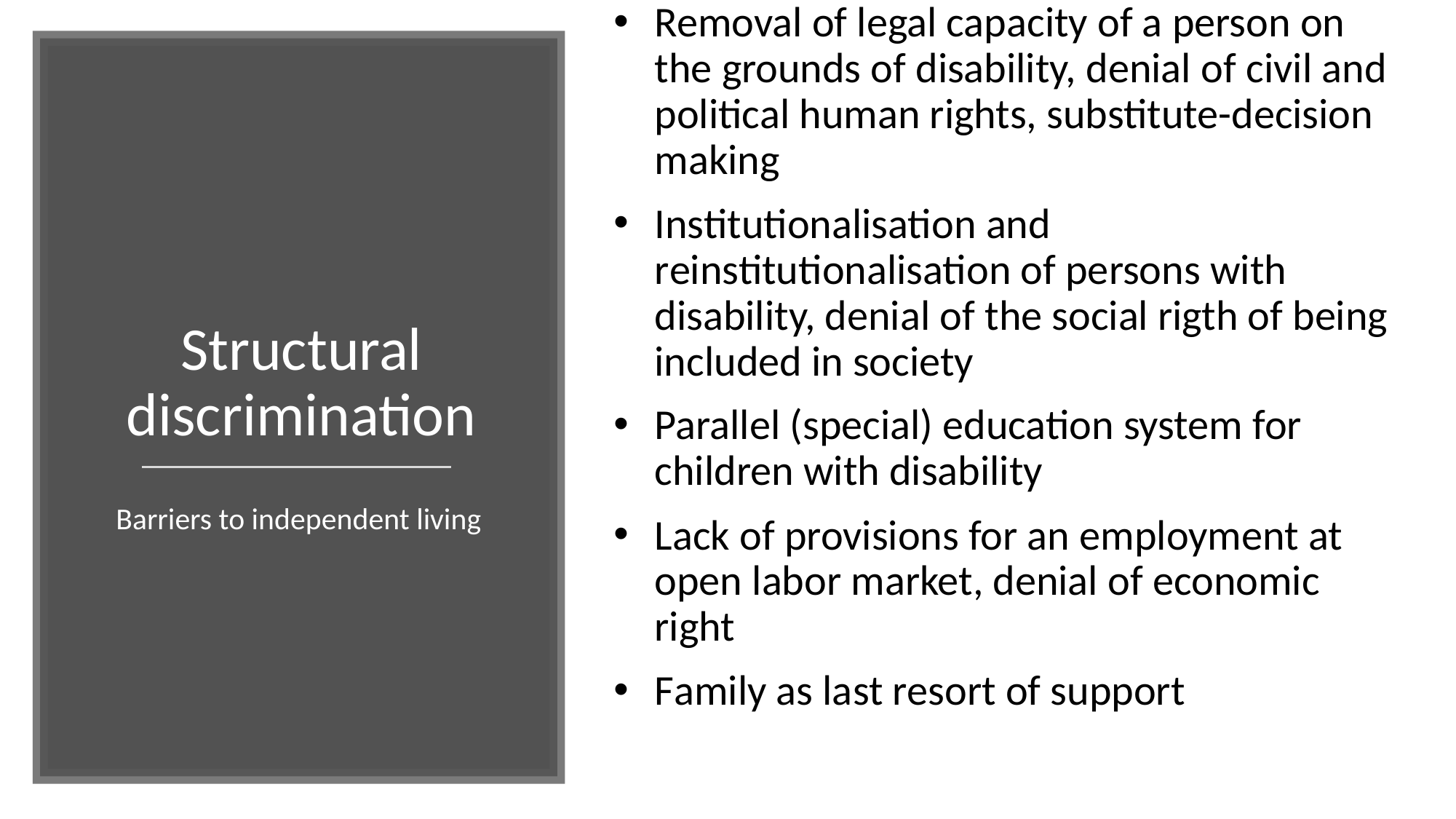

Removal of legal capacity of a person on the grounds of disability, denial of civil and political human rights, substitute-decision making
Institutionalisation and reinstitutionalisation of persons with disability, denial of the social rigth of being included in society
Parallel (special) education system for children with disability
Lack of provisions for an employment at open labor market, denial of economic right
Family as last resort of support
# Structural discrimination
Barriers to independent living